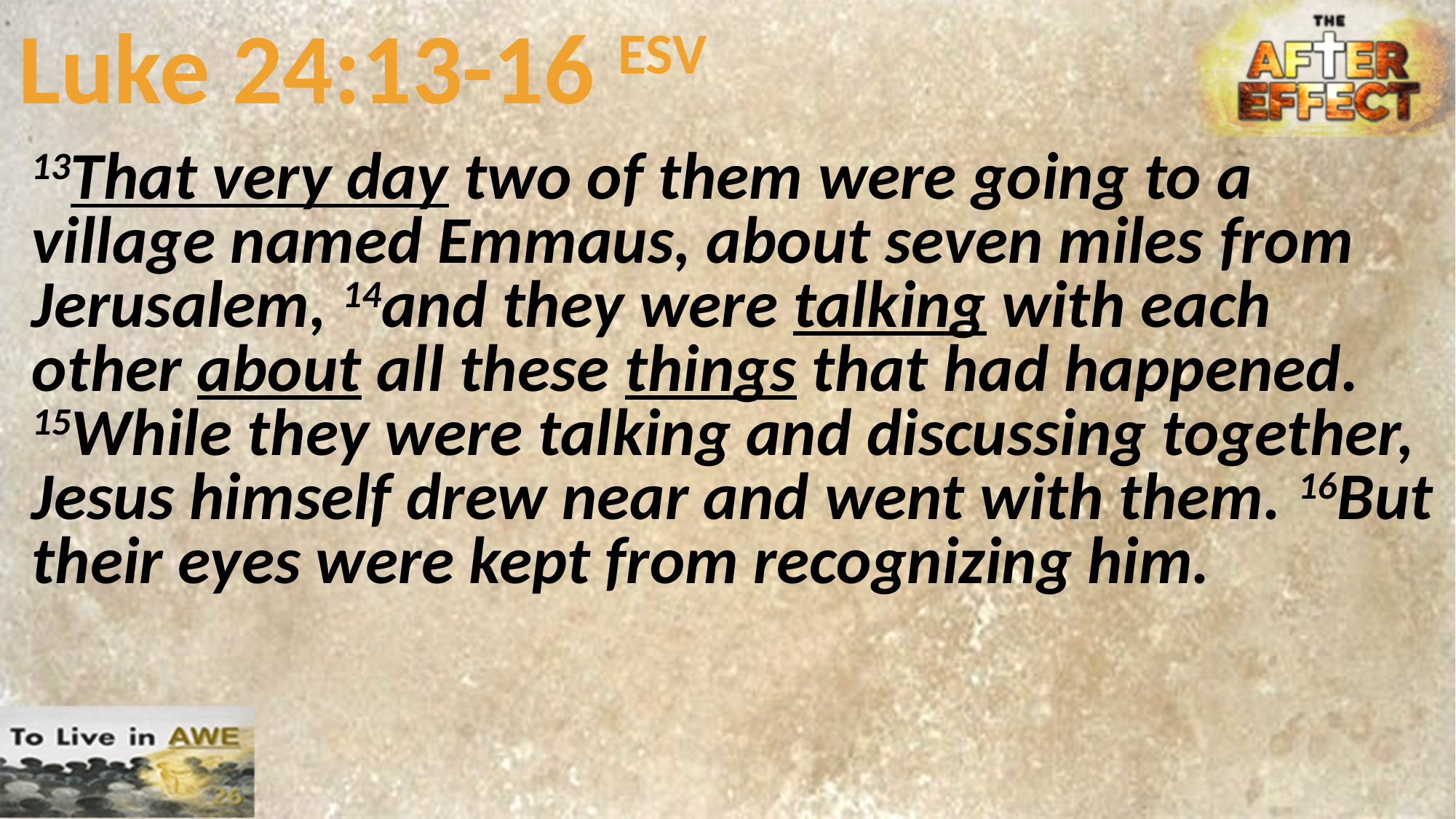

# Luke 24:13-16 ESV
13That very day two of them were going to a village named Emmaus, about seven miles from Jerusalem, 14and they were talking with each other about all these things that had happened. 15While they were talking and discussing together, Jesus himself drew near and went with them. 16But their eyes were kept from recognizing him.